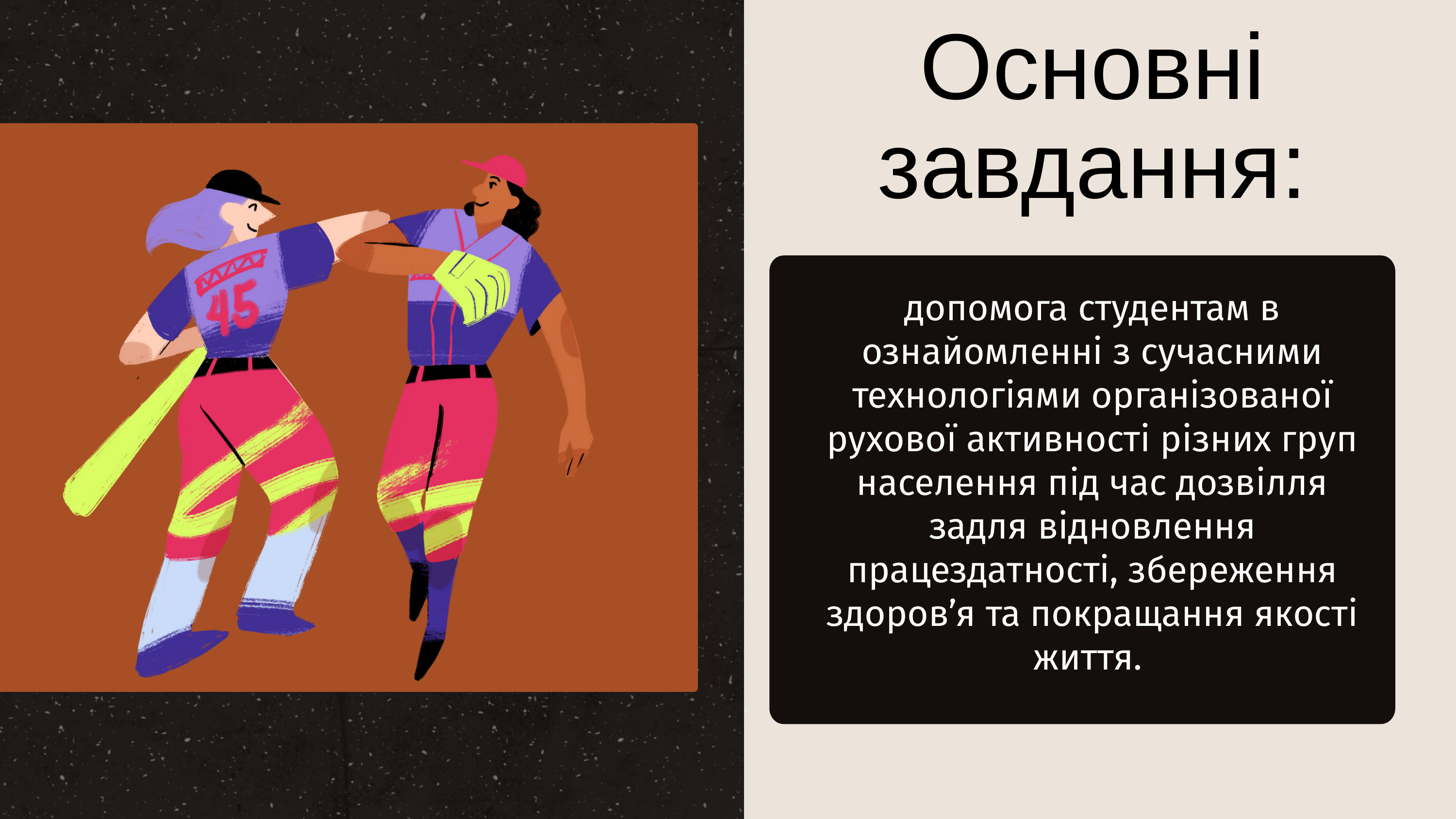

Основні завдання:

допомога студентам в ознайомленні з сучасними технологіями організованої рухової активності різних груп населення під час дозвілля задля відновлення працездатності, збереження здоров’я та покращання якості життя.